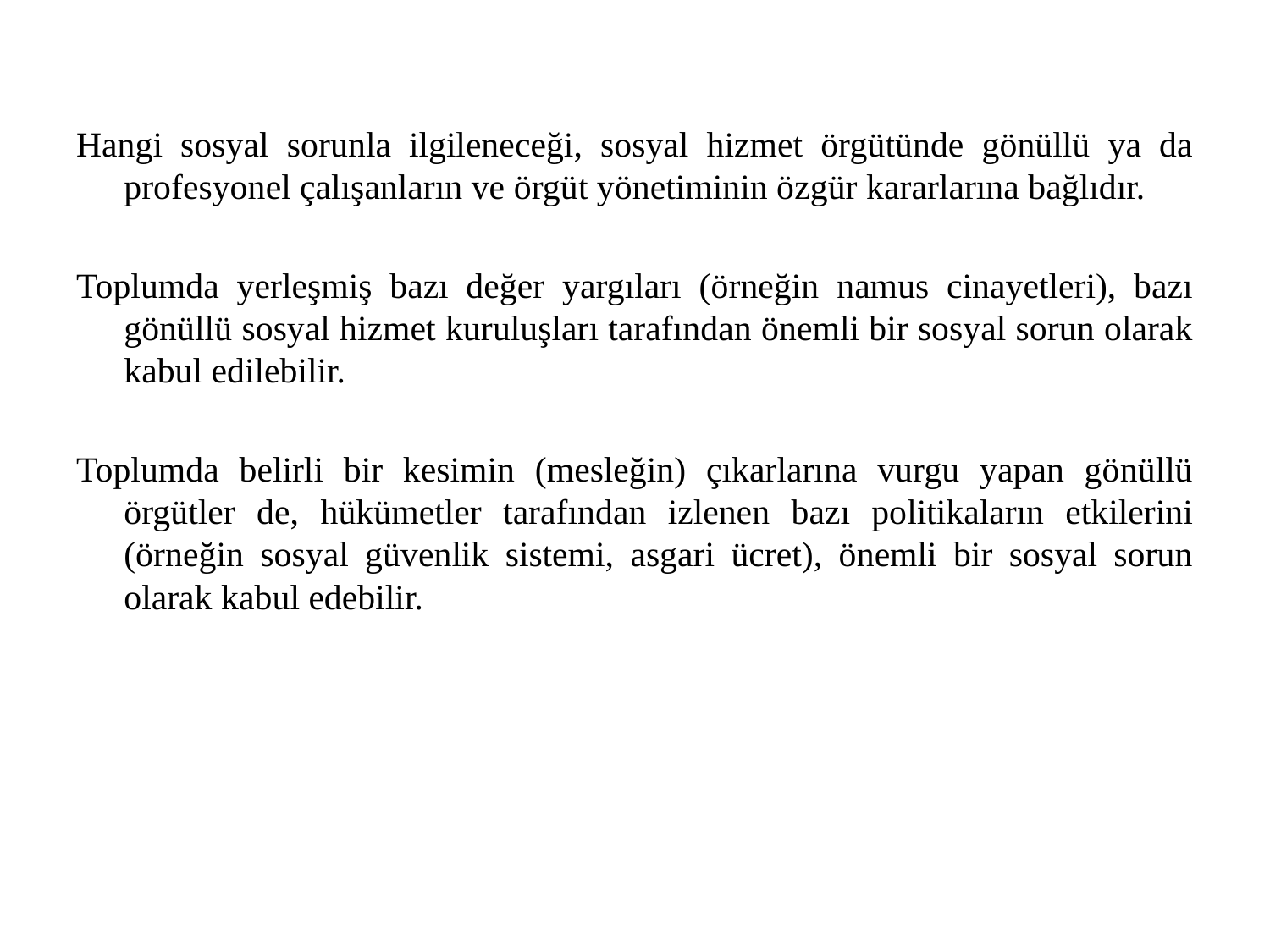

Hangi sosyal sorunla ilgileneceği, sosyal hizmet örgütünde gönüllü ya da profesyonel çalışanların ve örgüt yönetiminin özgür kararlarına bağlıdır.

Toplumda yerleşmiş bazı değer yargıları (örneğin namus cinayetleri), bazı gönüllü sosyal hizmet kuruluşları tarafından önemli bir sosyal sorun olarak kabul edilebilir.

Toplumda belirli bir kesimin (mesleğin) çıkarlarına vurgu yapan gönüllü örgütler de, hükümetler tarafından izlenen bazı politikaların etkilerini (örneğin sosyal güvenlik sistemi, asgari ücret), önemli bir sosyal sorun olarak kabul edebilir.